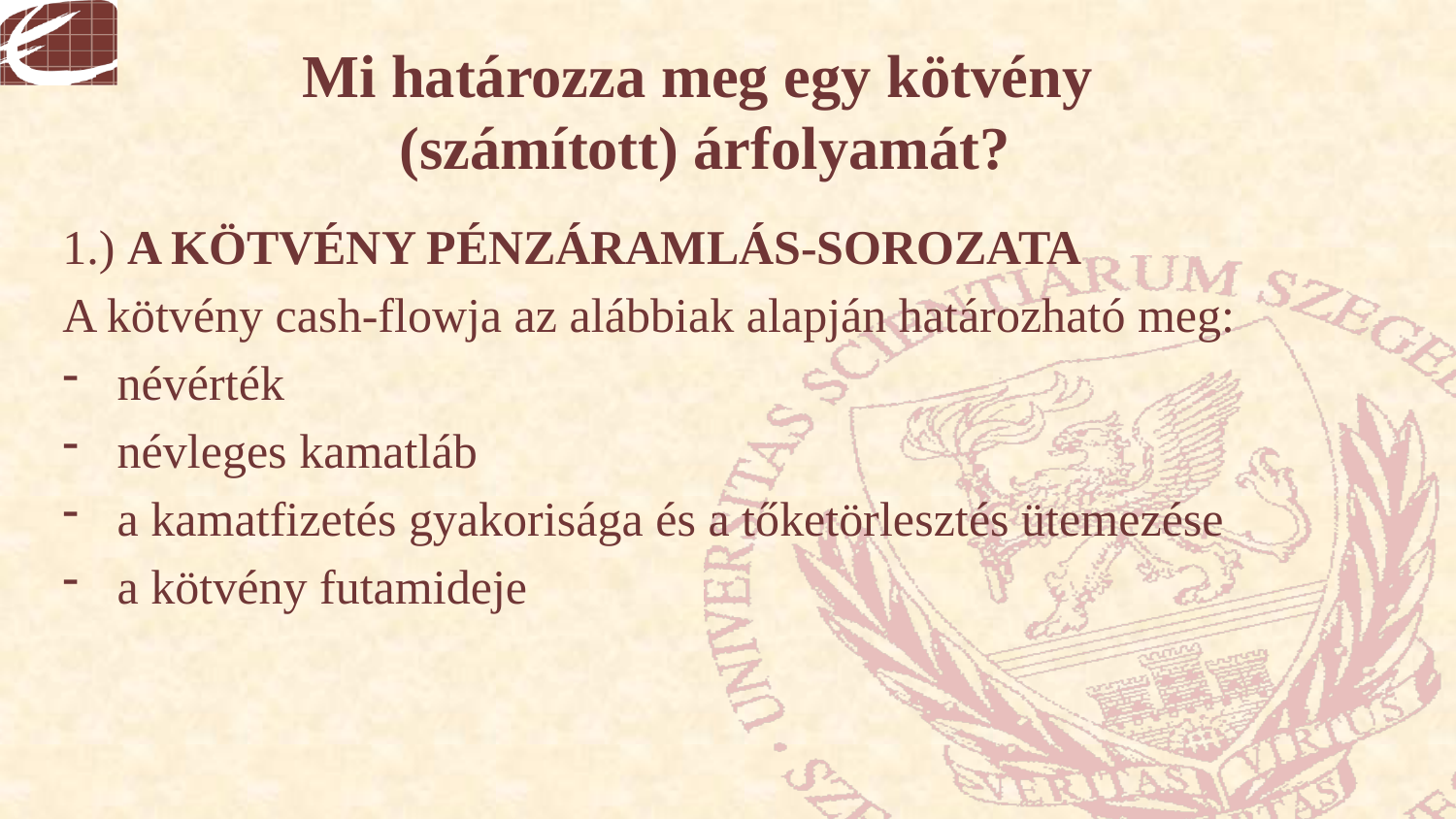

# Mi határozza meg egy kötvény (számított) árfolyamát?

1.) a kötvény pénzáramlás-sorozata
A kötvény cash-flowja az alábbiak alapján határozható meg:
névérték
névleges kamatláb
a kamatfizetés gyakorisága és a tőketörlesztés ütemezése
a kötvény futamideje